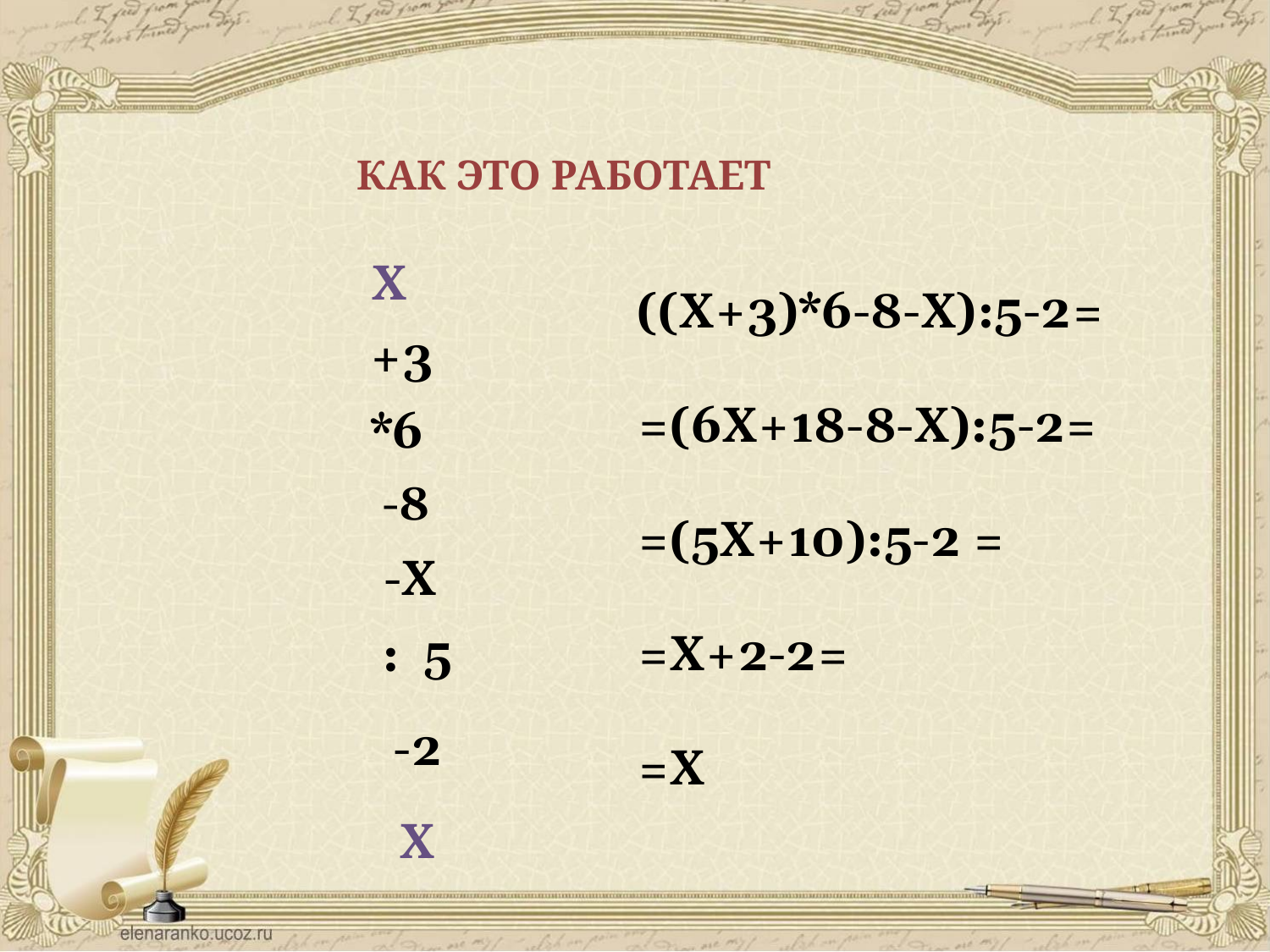

КАК ЭТО РАБОТАЕТ
Х
((Х+3)*6-8-Х):5-2=

=(6Х+18-8-Х):5-2=

=(5Х+10):5-2 =

=Х+2-2=

=Х
+3
*6
-8
-Х
:  5
-2
Х
10